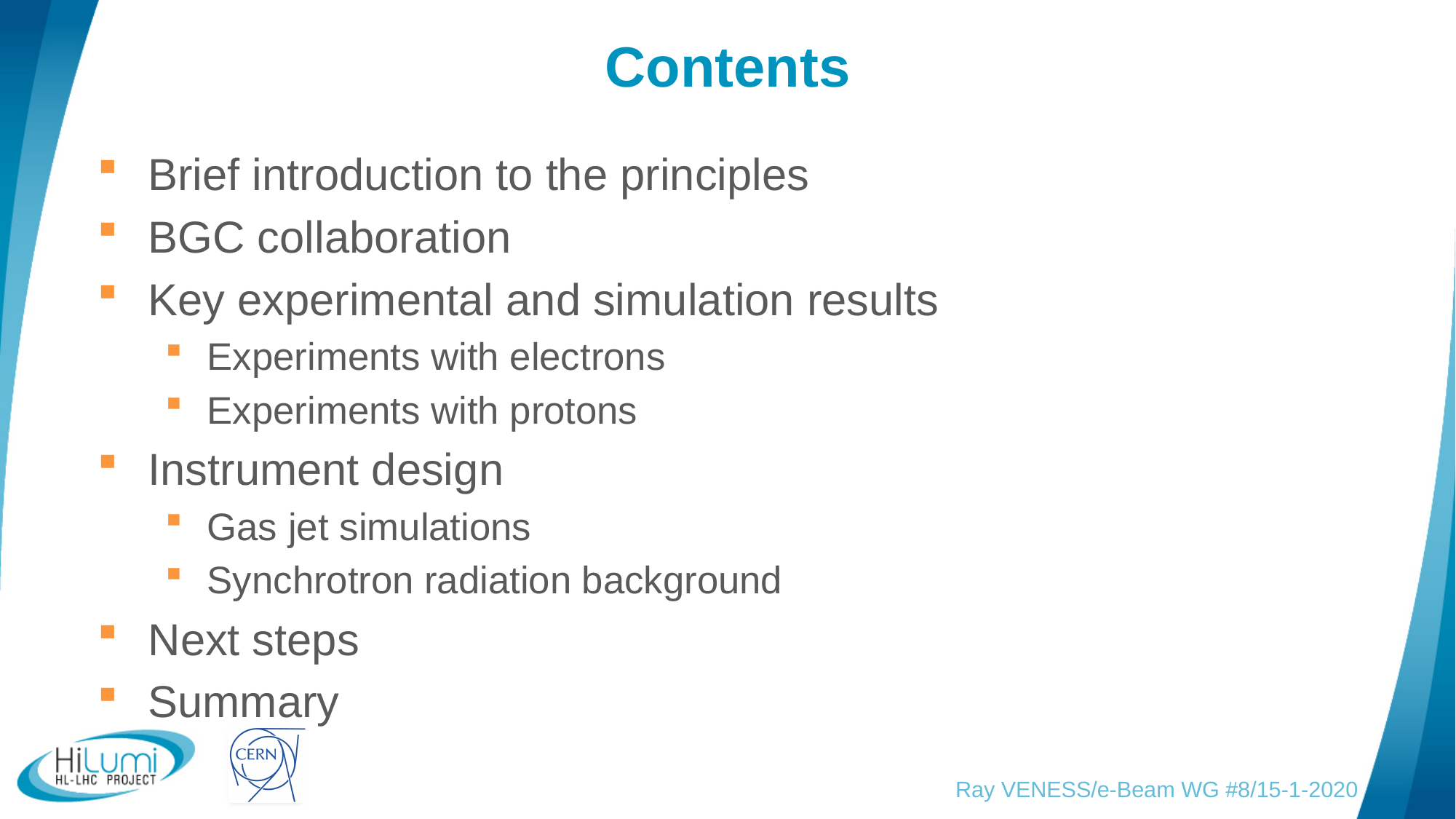

# Contents
Brief introduction to the principles
BGC collaboration
Key experimental and simulation results
Experiments with electrons
Experiments with protons
Instrument design
Gas jet simulations
Synchrotron radiation background
Next steps
Summary
Ray VENESS/e-Beam WG #8/15-1-2020